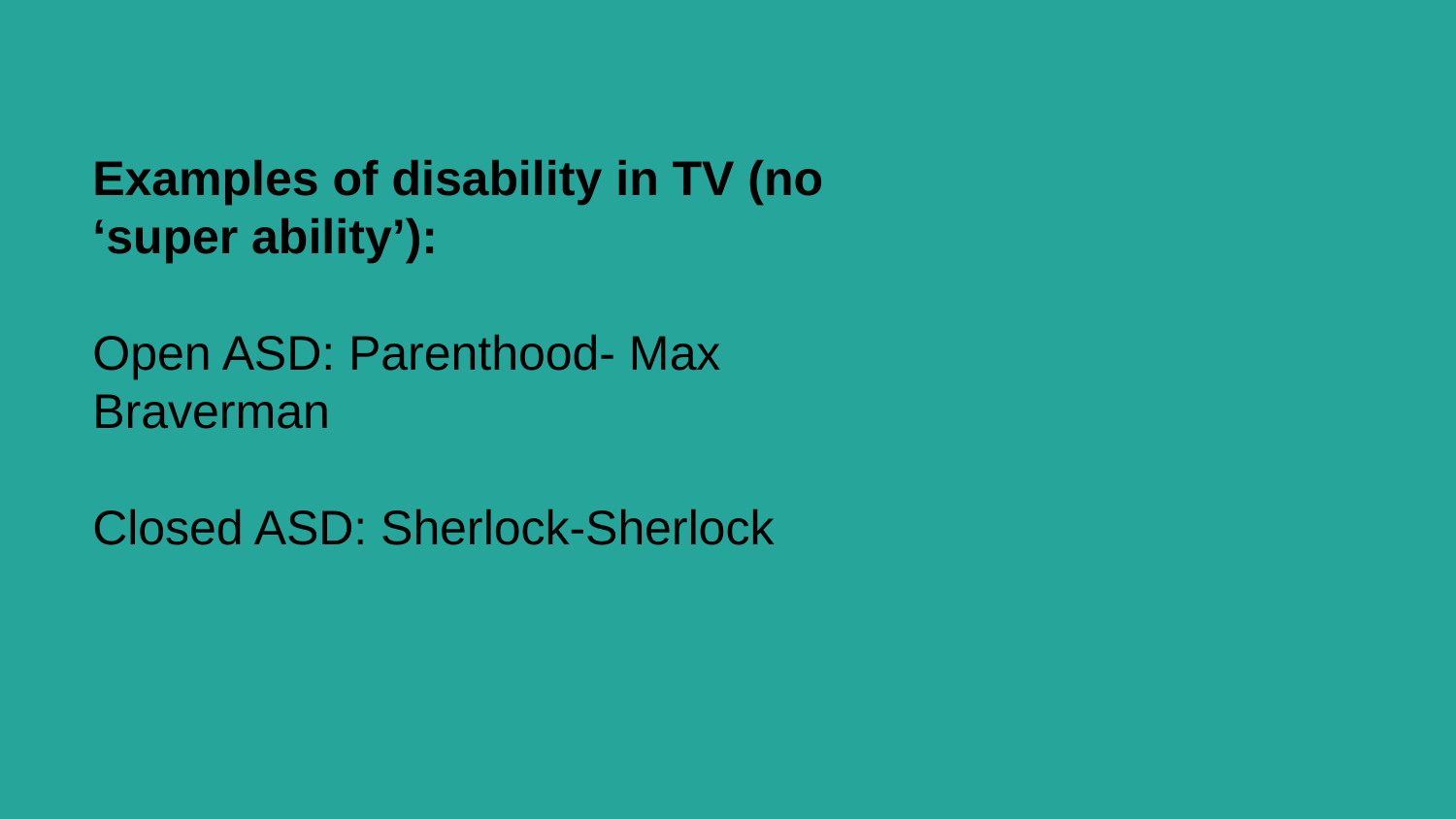

# Examples of disability in TV (no ‘super ability’):

Open ASD: Parenthood- Max Braverman

Closed ASD: Sherlock-Sherlock